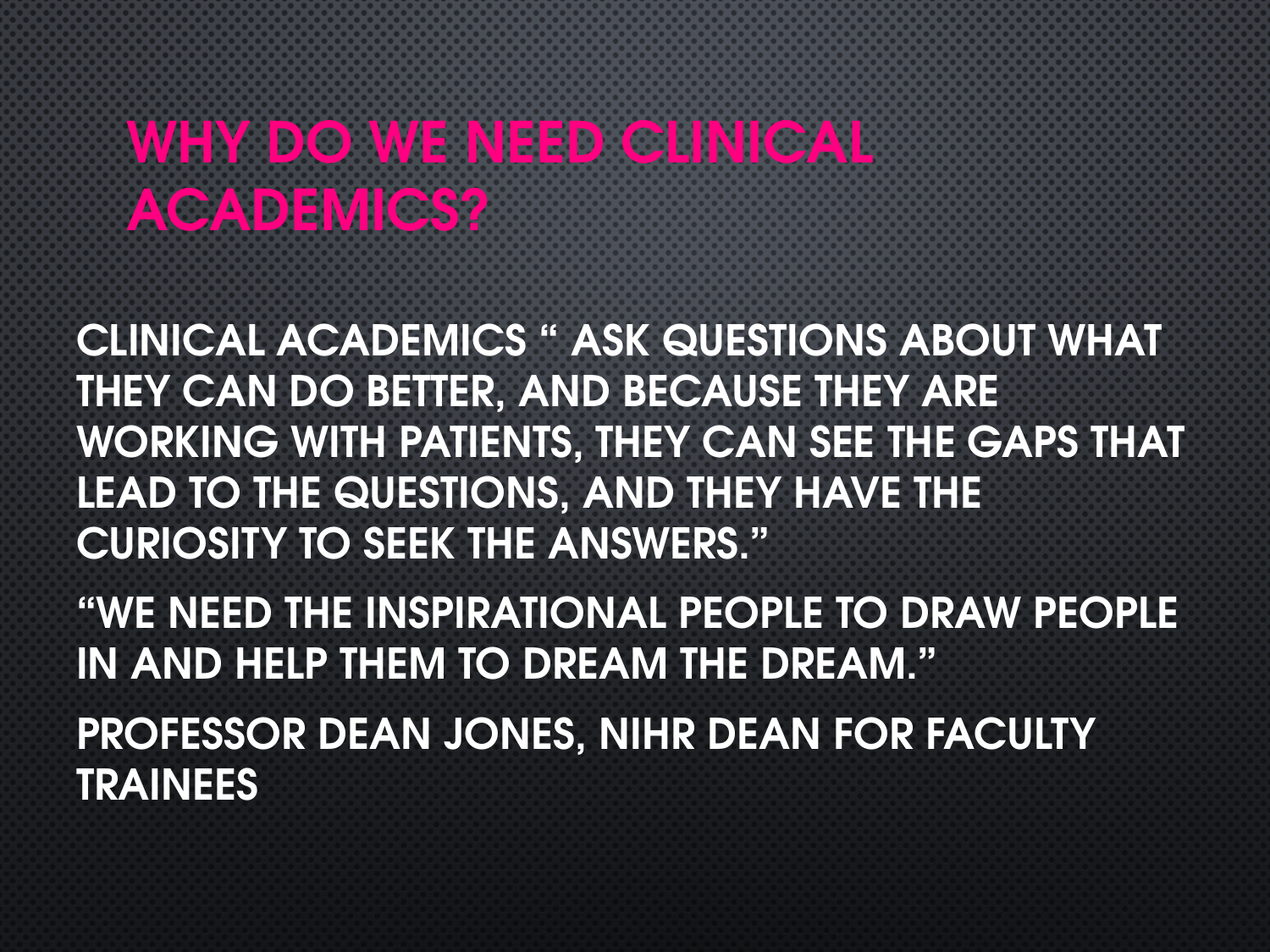

# Why do we need clinical academics?
CLINICAL ACADEMICS “ ask questions about what they can do better, and because they are working with patients, they can see the gaps that lead to the questions, and they have the curiosity to seek the answers.”
“We need the inspirational people to draw people in and help them to dream the dream.”
Professor Dean Jones, NIHR dean for faculty trainees